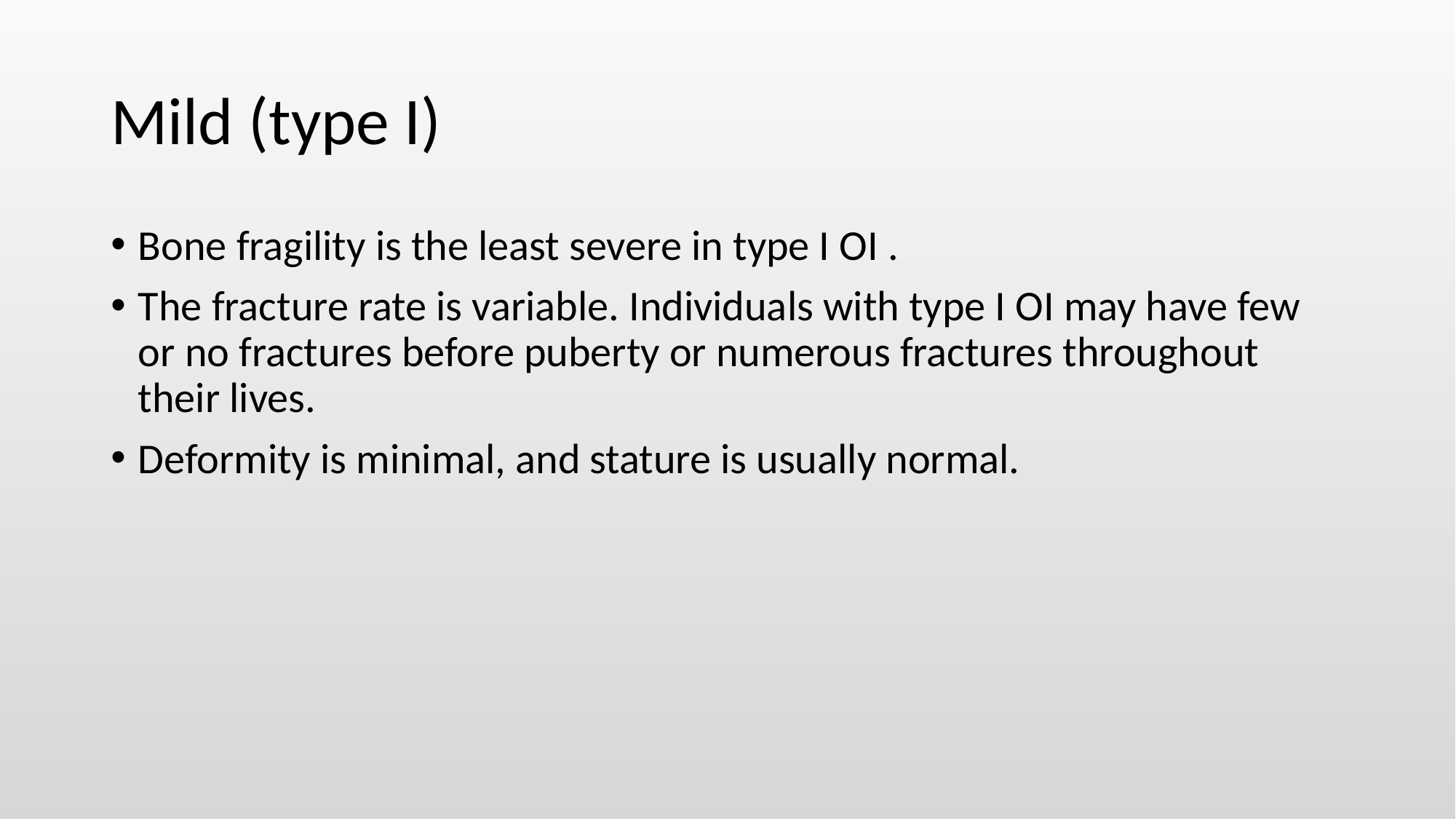

# Mild (type I)
Bone fragility is the least severe in type I OI .
The fracture rate is variable. Individuals with type I OI may have few or no fractures before puberty or numerous fractures throughout their lives.
Deformity is minimal, and stature is usually normal.